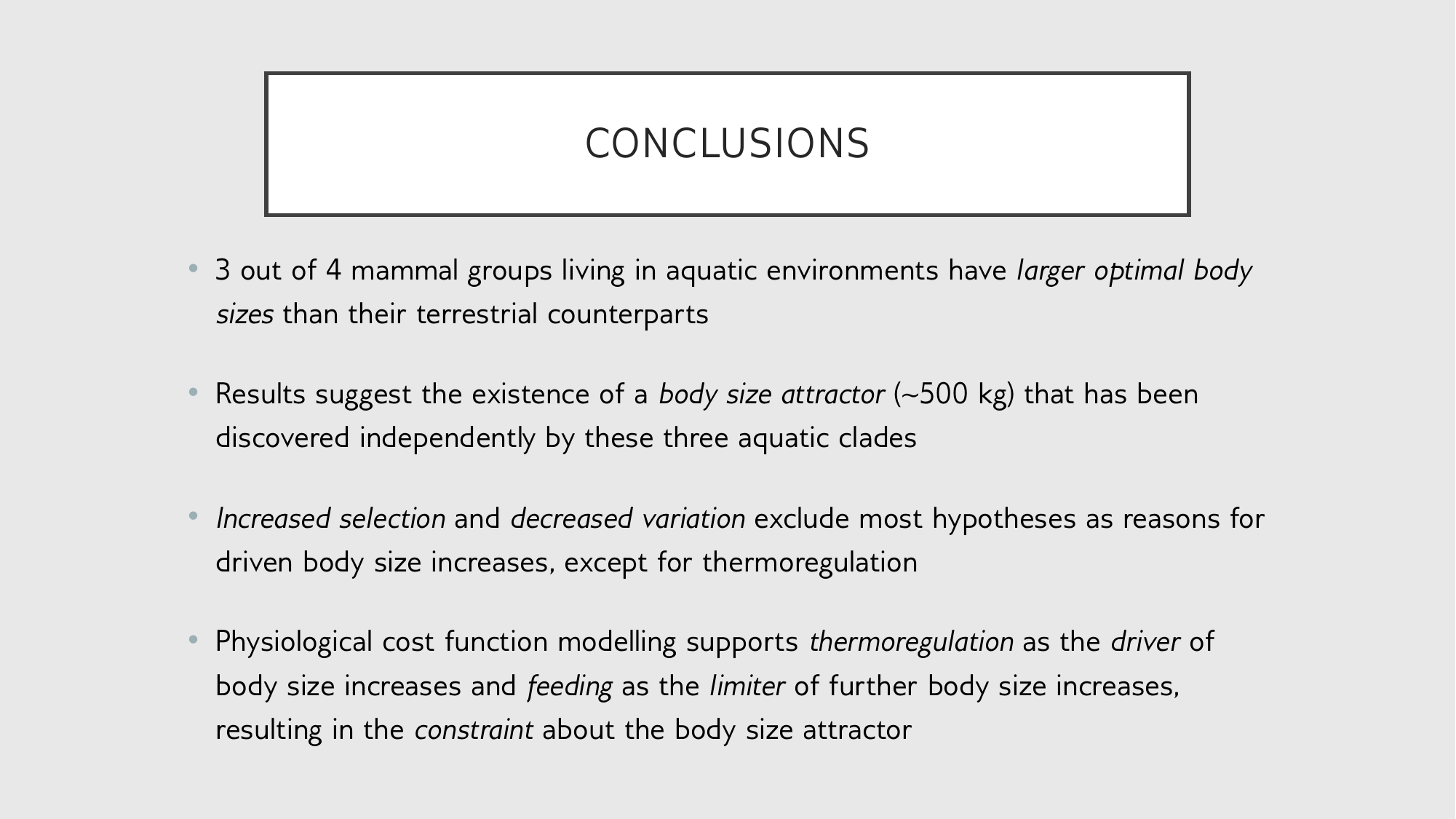

# Conclusions
3 out of 4 mammal groups living in aquatic environments have larger optimal body sizes than their terrestrial counterparts
Results suggest the existence of a body size attractor (~500 kg) that has been discovered independently by these three aquatic clades
Increased selection and decreased variation exclude most hypotheses as reasons for driven body size increases, except for thermoregulation
Physiological cost function modelling supports thermoregulation as the driver of body size increases and feeding as the limiter of further body size increases, resulting in the constraint about the body size attractor